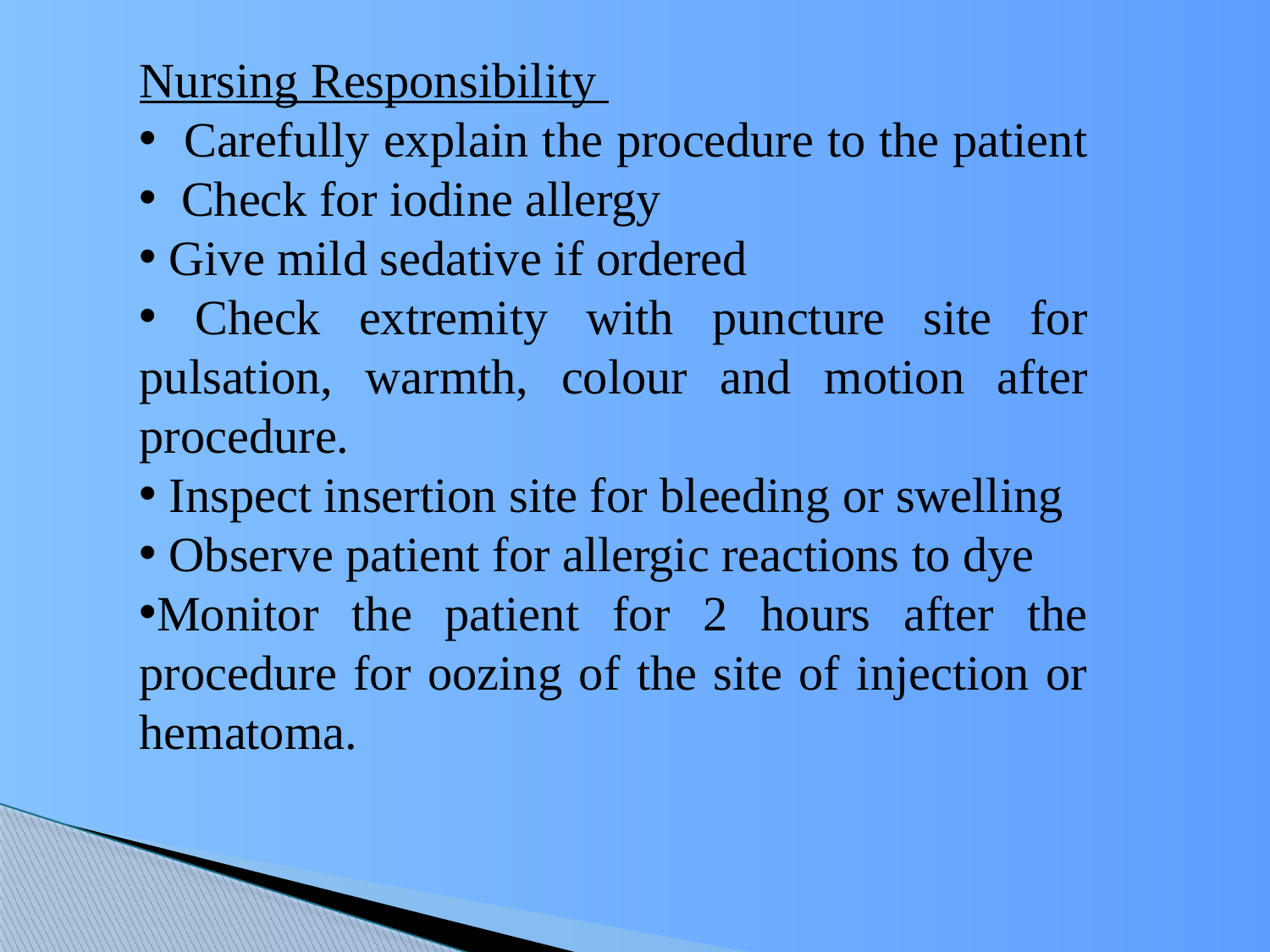

Nursing Responsibility
  Carefully explain the procedure to the patient
  Check for iodine allergy
 Give mild sedative if ordered
 Check extremity with puncture site for pulsation, warmth, colour and motion after procedure.
 Inspect insertion site for bleeding or swelling
 Observe patient for allergic reactions to dye
Monitor the patient for 2 hours after the procedure for oozing of the site of injection or hematoma.